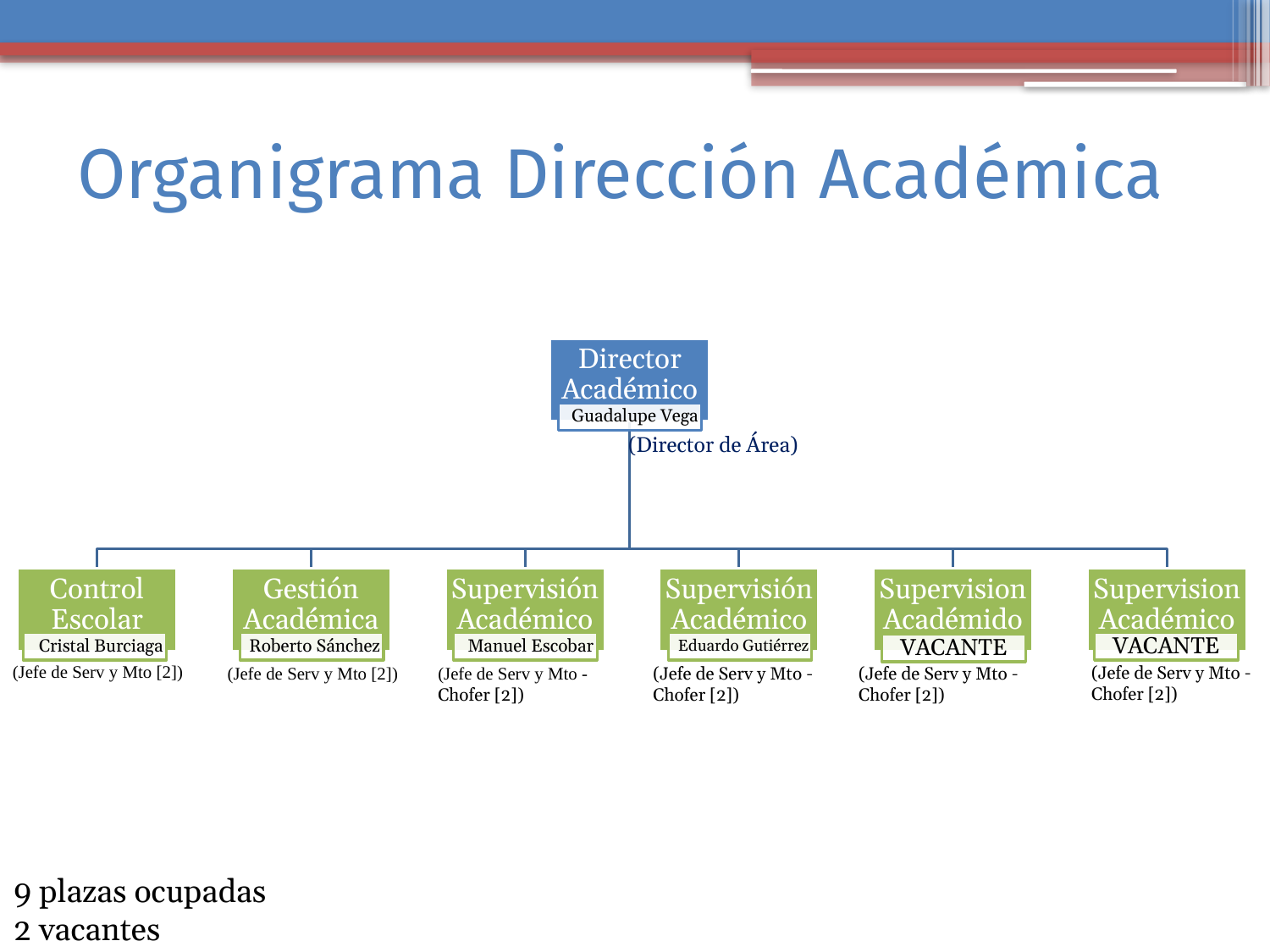

# Organigrama Dirección Académica
Director Académico
Guadalupe Vega
Control Escolar
Cristal Burciaga
Gestión Académica
Roberto Sánchez
Supervisión Académico
Manuel Escobar
Supervisión Académico
Eduardo Gutiérrez
Supervision Académido
VACANTE
Supervision Académico
VACANTE
(Director de Área)
(Jefe de Serv y Mto [2])
(Jefe de Serv y Mto -
Chofer [2])
(Jefe de Serv y Mto [2])
(Jefe de Serv y Mto -
Chofer [2])
(Jefe de Serv y Mto -
Chofer [2])
(Jefe de Serv y Mto -
Chofer [2])
9 plazas ocupadas
2 vacantes